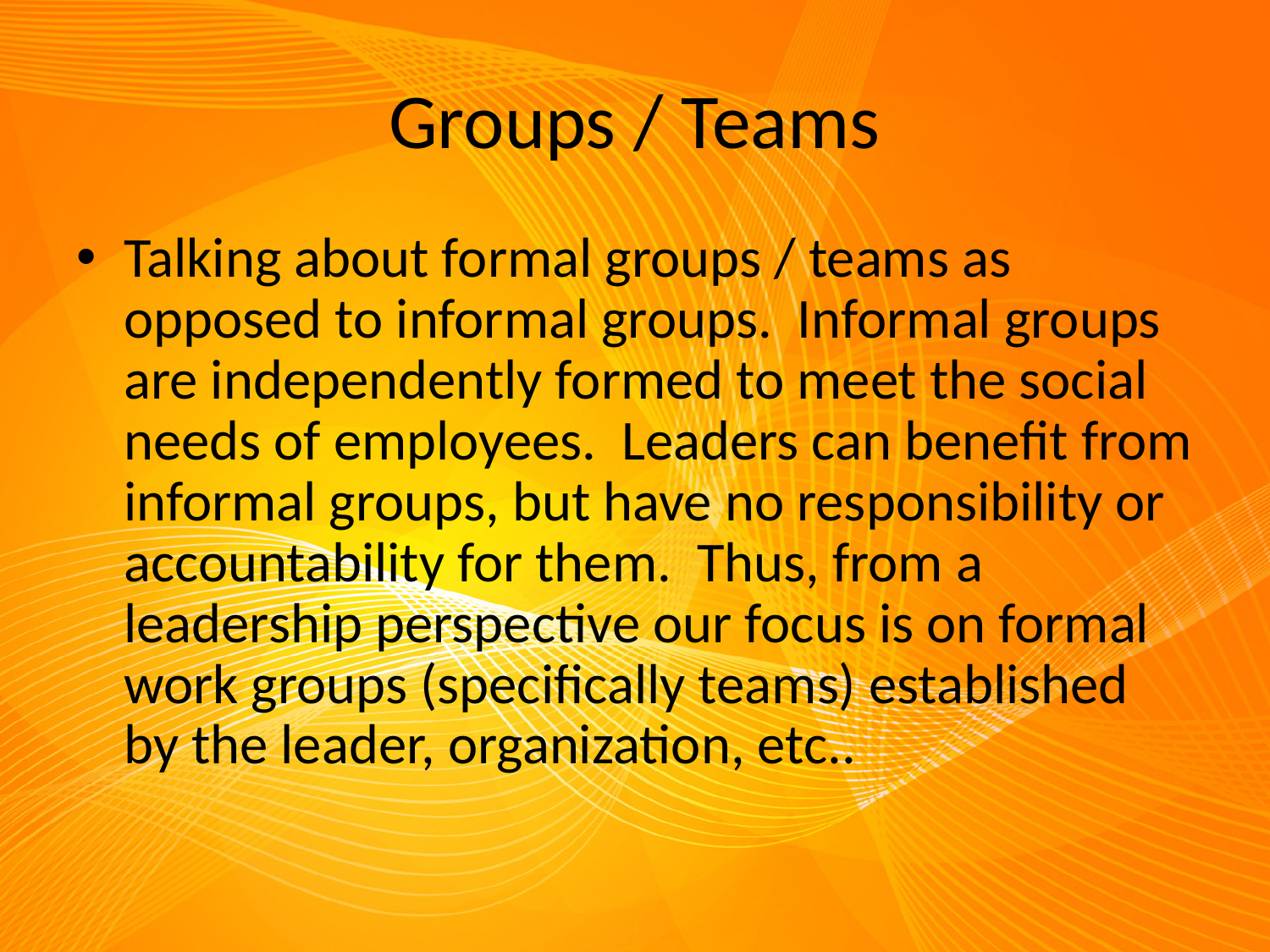

# Groups / Teams
Talking about formal groups / teams as opposed to informal groups.  Informal groups are independently formed to meet the social needs of employees.  Leaders can benefit from informal groups, but have no responsibility or accountability for them.  Thus, from a leadership perspective our focus is on formal work groups (specifically teams) established by the leader, organization, etc..